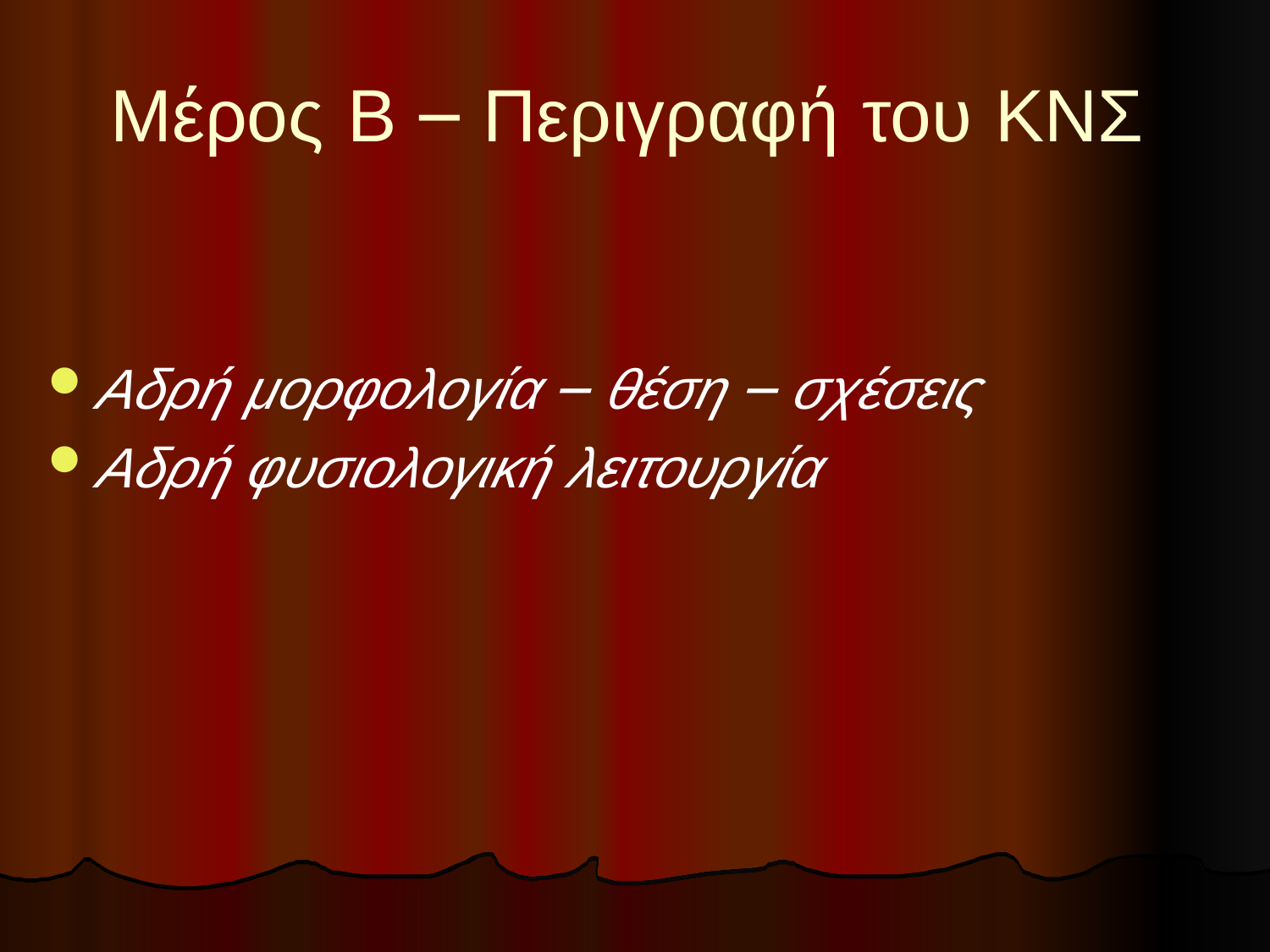

# Μέρος Β – Περιγραφή του ΚΝΣ
Αδρή μορφολογία – θέση – σχέσεις
Αδρή φυσιολογική λειτουργία